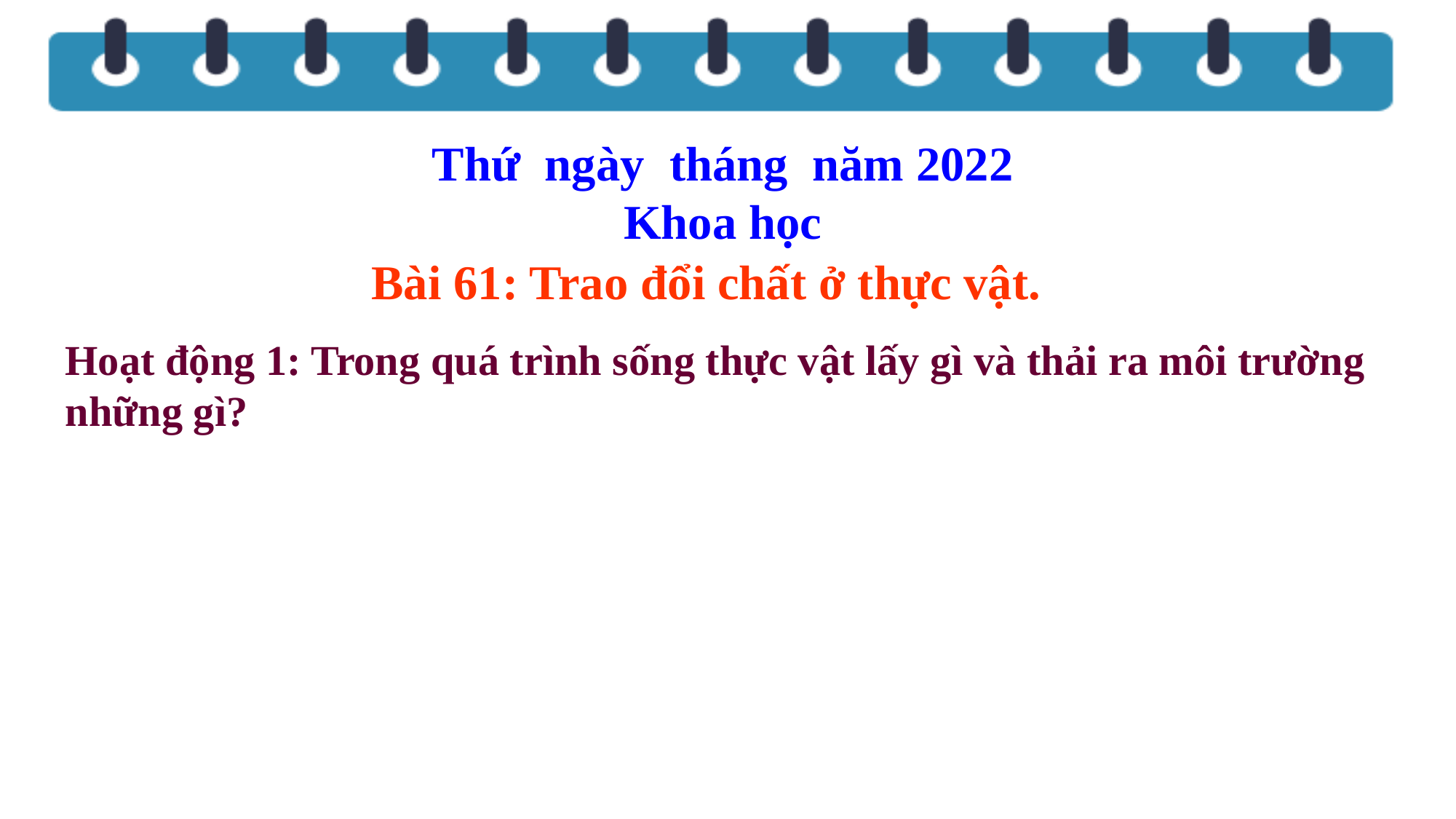

Thứ  ngày  tháng  năm 2022
Khoa học
 Bài 61: Trao đổi chất ở thực vật.
Hoạt động 1: Trong quá trình sống thực vật lấy gì và thải ra môi trường những gì?